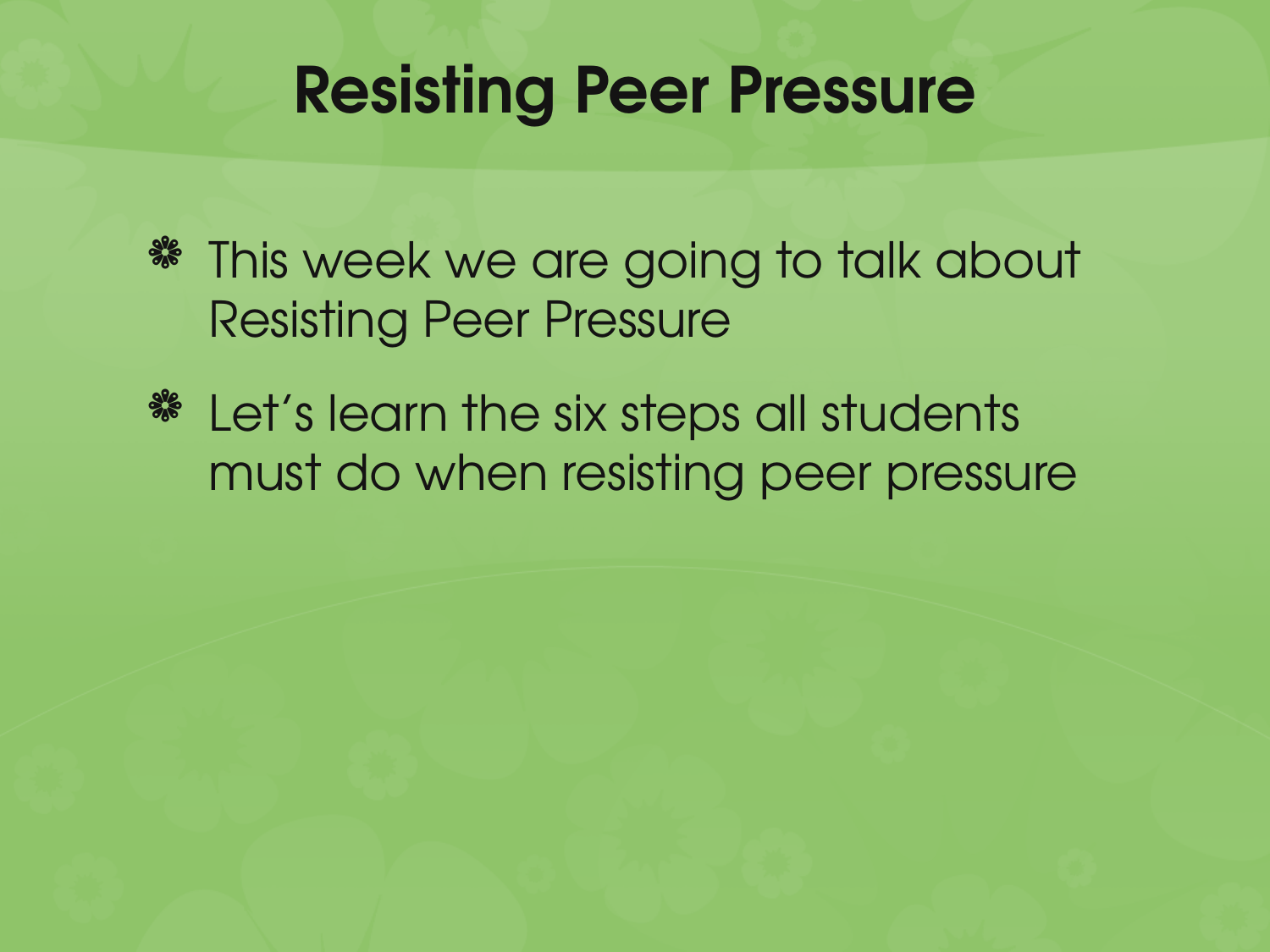

# Resisting Peer Pressure
This week we are going to talk about Resisting Peer Pressure
Let’s learn the six steps all students must do when resisting peer pressure